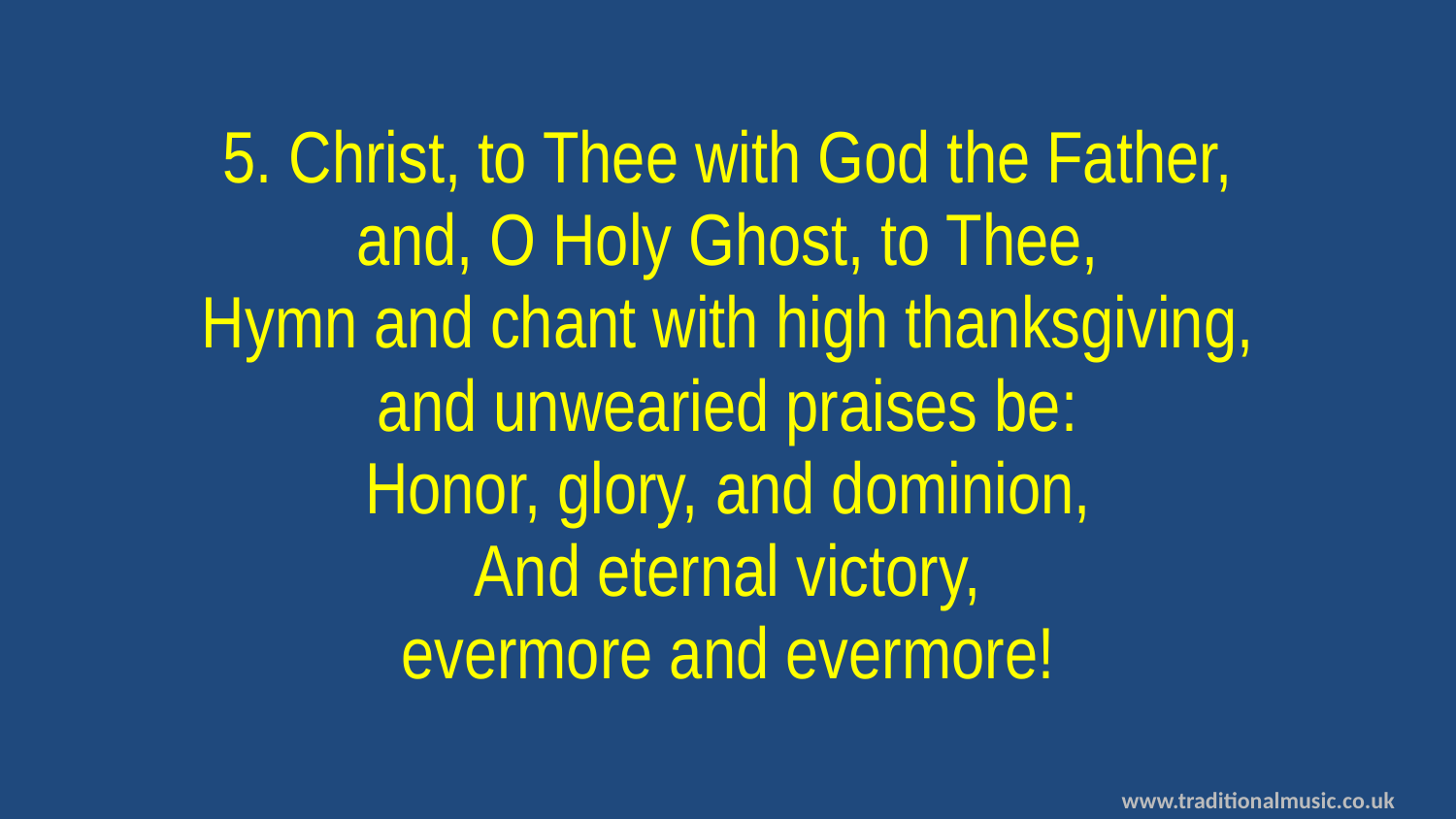

5. Christ, to Thee with God the Father,
and, O Holy Ghost, to Thee,
Hymn and chant with high thanksgiving,
and unwearied praises be:
Honor, glory, and dominion,
And eternal victory,
evermore and evermore!